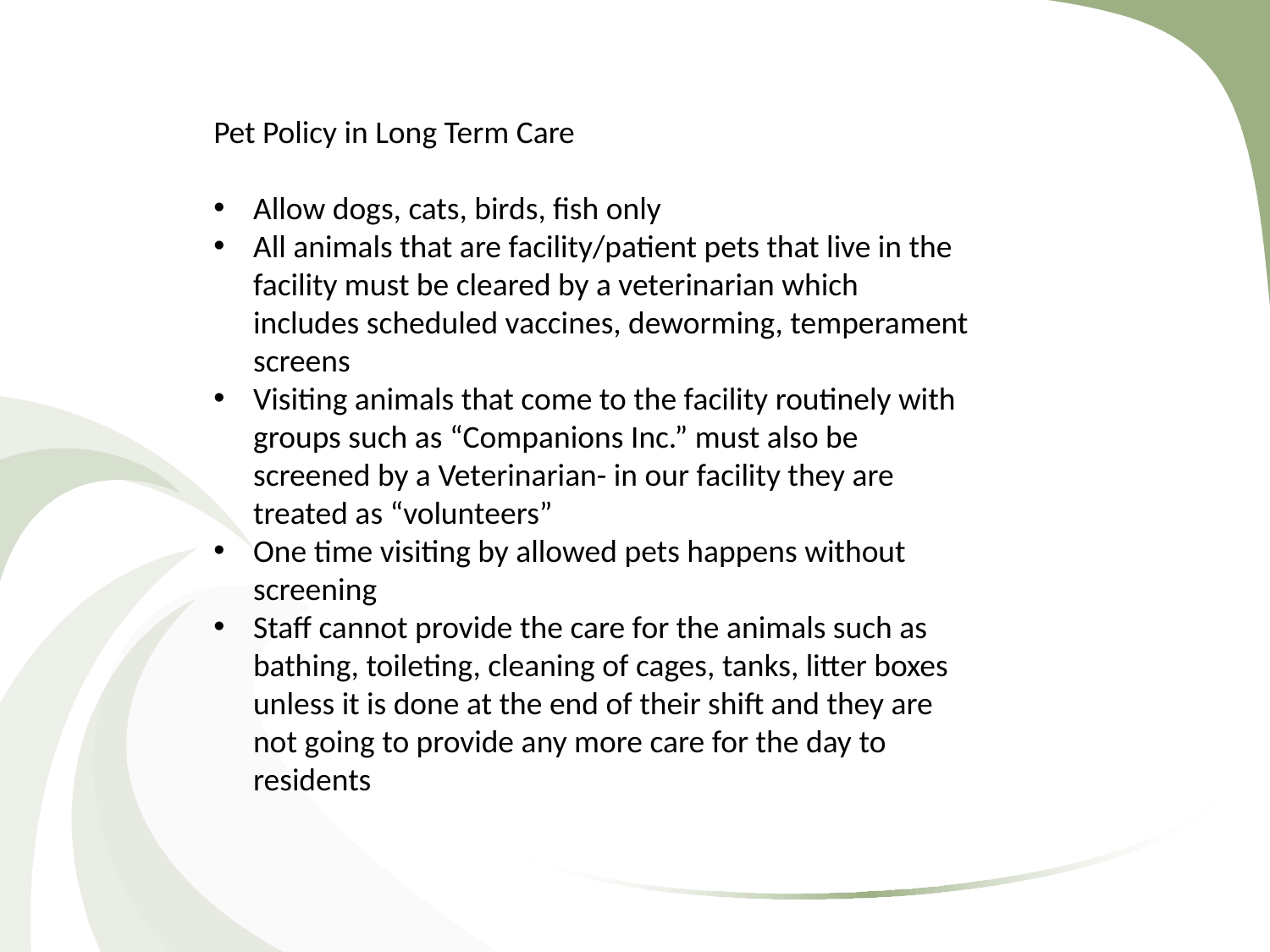

Pet Policy in Long Term Care

Allow dogs, cats, birds, fish only
All animals that are facility/patient pets that live in the facility must be cleared by a veterinarian which includes scheduled vaccines, deworming, temperament screens
Visiting animals that come to the facility routinely with groups such as “Companions Inc.” must also be screened by a Veterinarian- in our facility they are treated as “volunteers”
One time visiting by allowed pets happens without screening
Staff cannot provide the care for the animals such as bathing, toileting, cleaning of cages, tanks, litter boxes unless it is done at the end of their shift and they are not going to provide any more care for the day to residents